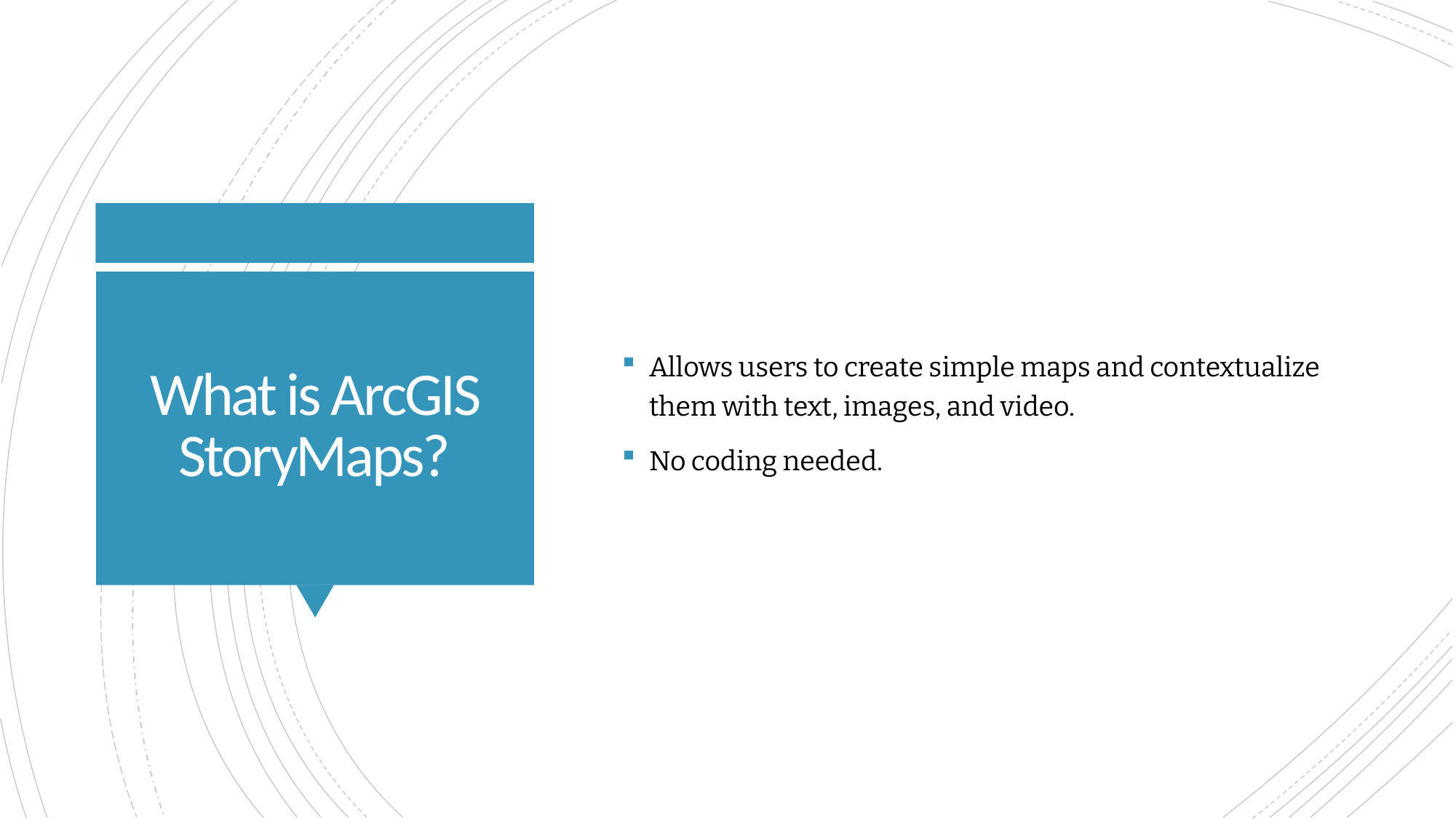

Allows users to create simple maps and contextualize them with text, images, and video.
No coding needed.
# What is ArcGIS StoryMaps?